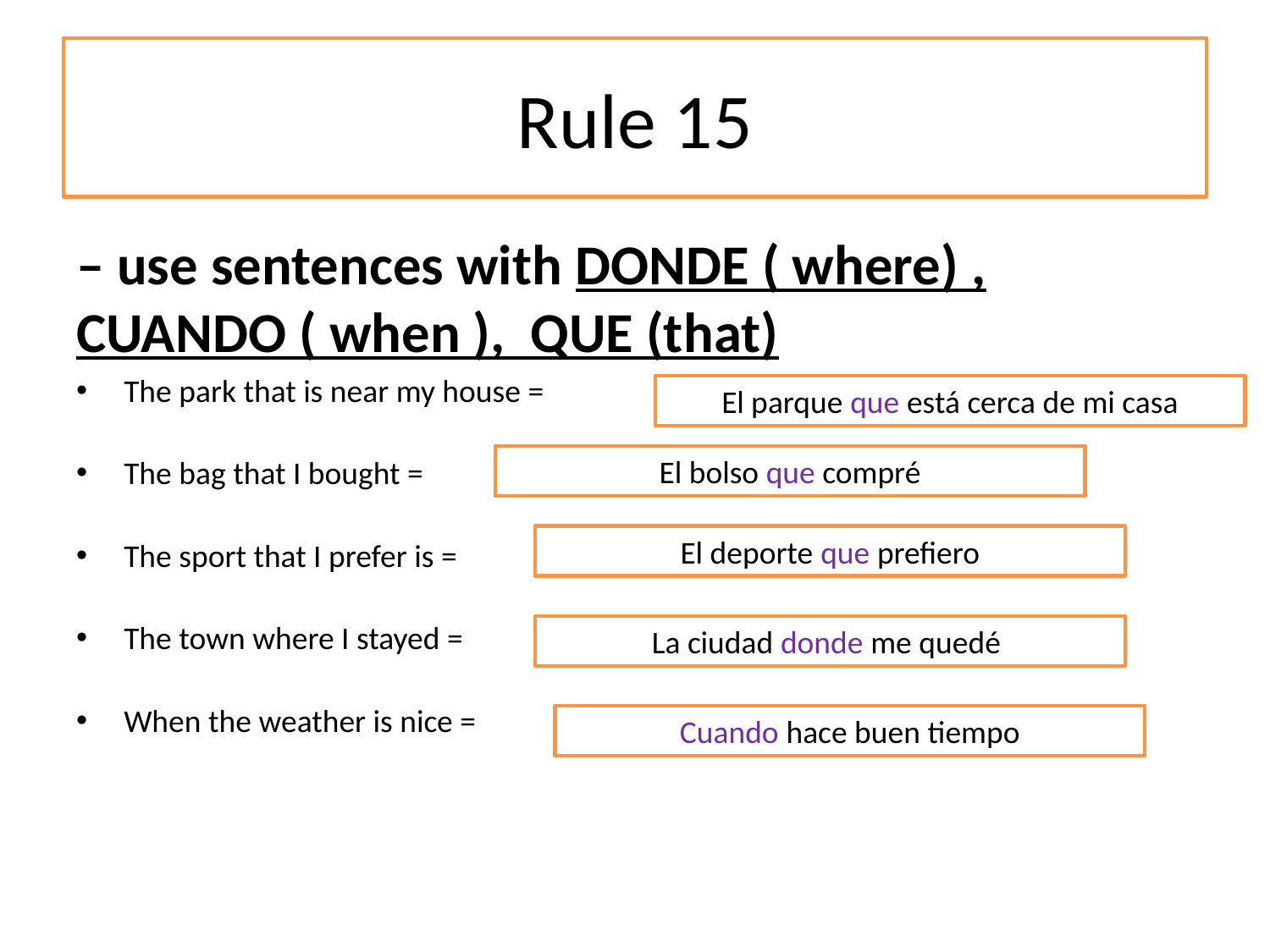

# Rule 15
– use sentences with DONDE ( where) , CUANDO ( when ),  QUE (that)
The park that is near my house =
The bag that I bought =
The sport that I prefer is =
The town where I stayed =
When the weather is nice =

El parque que está cerca de mi casa
El bolso que compré
El deporte que prefiero
La ciudad donde me quedé
Cuando hace buen tiempo